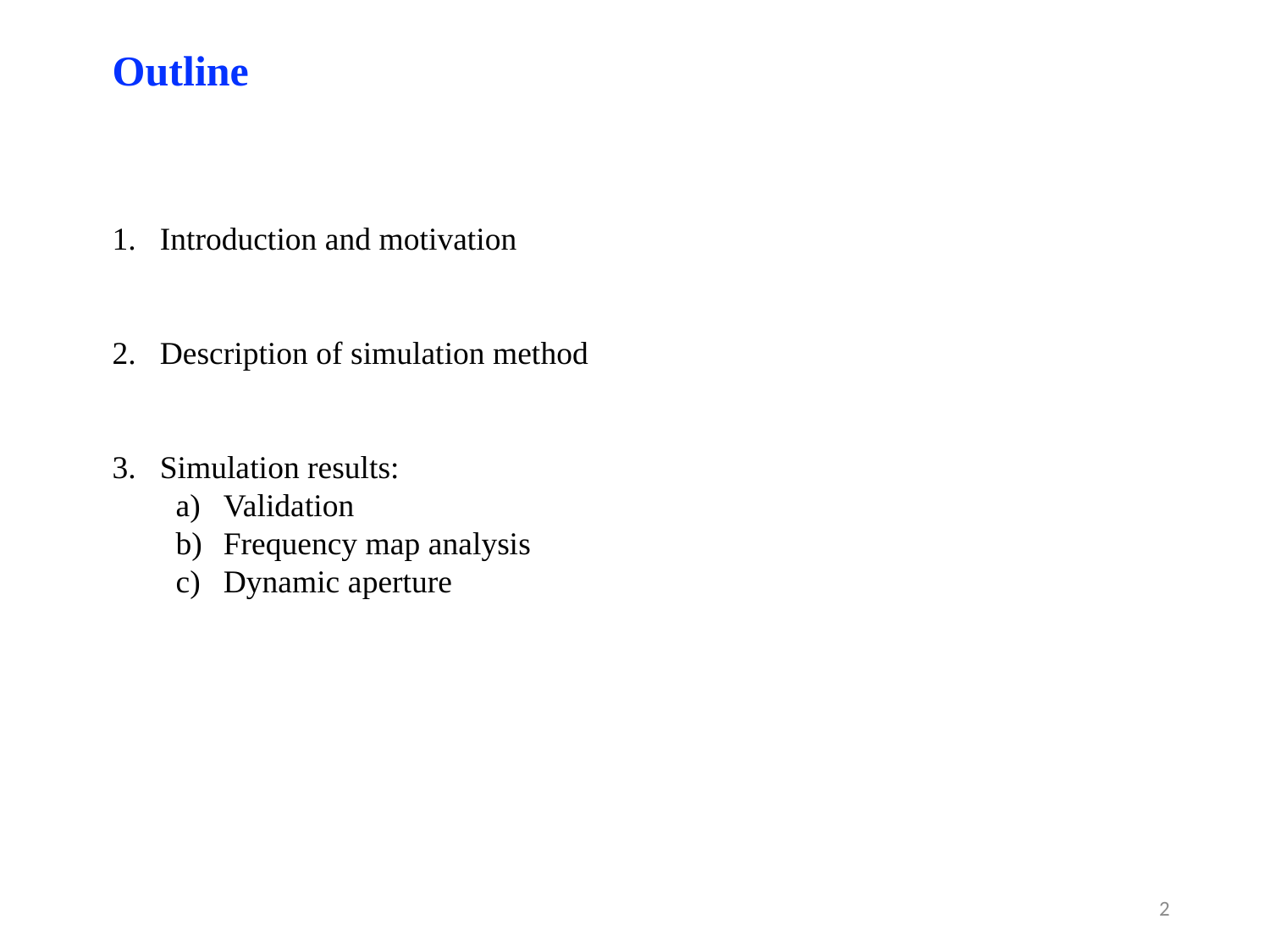

Outline
Introduction and motivation

Description of simulation method

Simulation results:
Validation
Frequency map analysis
Dynamic aperture

2